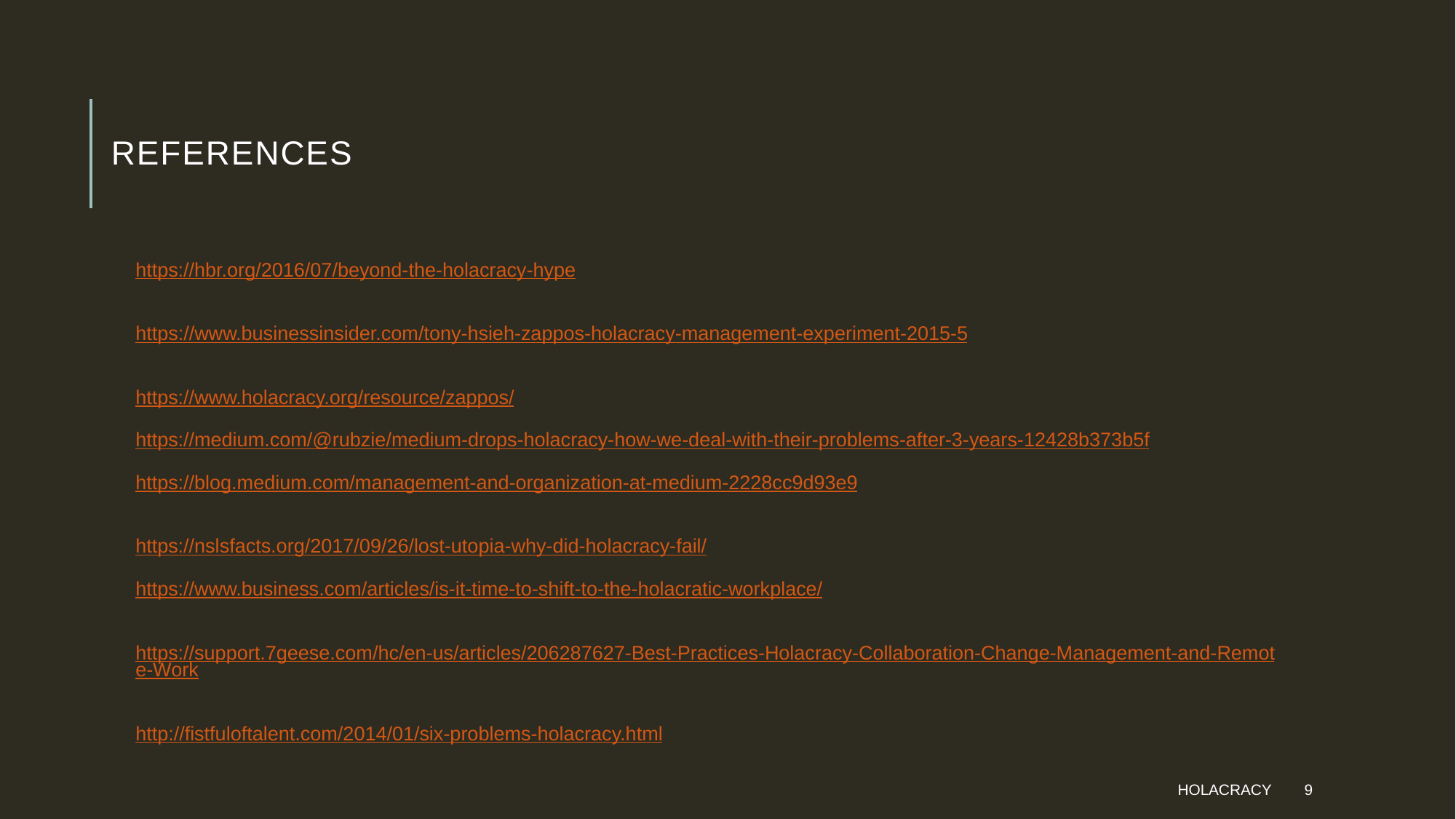

# REFERENCES
https://hbr.org/2016/07/beyond-the-holacracy-hype
https://www.businessinsider.com/tony-hsieh-zappos-holacracy-management-experiment-2015-5
https://www.holacracy.org/resource/zappos/
https://medium.com/@rubzie/medium-drops-holacracy-how-we-deal-with-their-problems-after-3-years-12428b373b5f
https://blog.medium.com/management-and-organization-at-medium-2228cc9d93e9
https://nslsfacts.org/2017/09/26/lost-utopia-why-did-holacracy-fail/
https://www.business.com/articles/is-it-time-to-shift-to-the-holacratic-workplace/
https://support.7geese.com/hc/en-us/articles/206287627-Best-Practices-Holacracy-Collaboration-Change-Management-and-Remote-Work
http://fistfuloftalent.com/2014/01/six-problems-holacracy.html

HOLACRACY
9